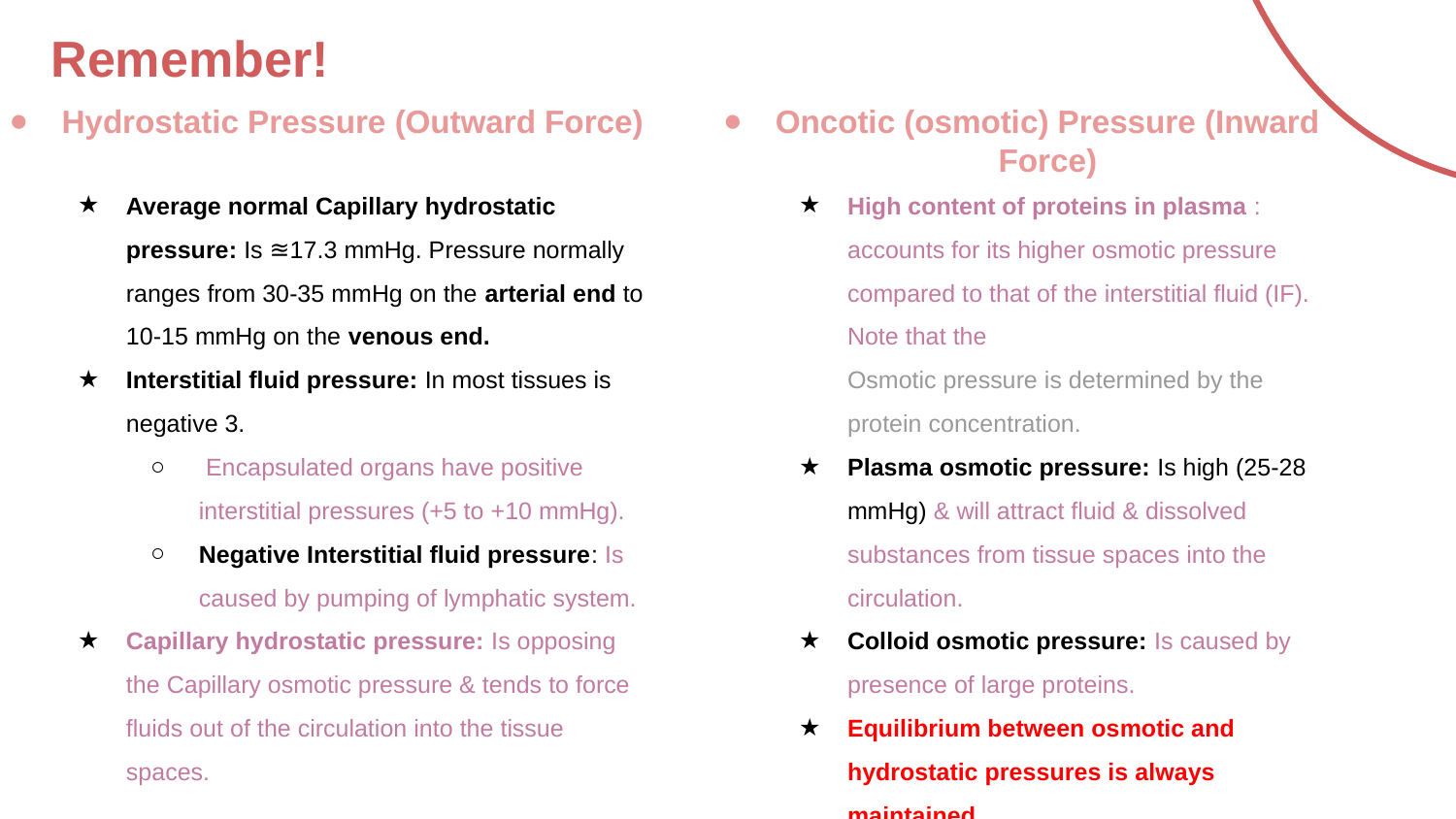

# Remember!
Hydrostatic Pressure (Outward Force)
Oncotic (osmotic) Pressure (Inward Force)
Average normal Capillary hydrostatic pressure: Is ≊17.3 mmHg. Pressure normally ranges from 30-35 mmHg on the arterial end to 10-15 mmHg on the venous end.
Interstitial fluid pressure: In most tissues is negative 3.
 Encapsulated organs have positive interstitial pressures (+5 to +10 mmHg).
Negative Interstitial fluid pressure: Is caused by pumping of lymphatic system.
Capillary hydrostatic pressure: Is opposing the Capillary osmotic pressure & tends to force fluids out of the circulation into the tissue spaces.
High content of proteins in plasma : accounts for its higher osmotic pressure compared to that of the interstitial fluid (IF). Note that the
Osmotic pressure is determined by the protein concentration.
Plasma osmotic pressure: Is high (25-28 mmHg) & will attract fluid & dissolved substances from tissue spaces into the circulation.
Colloid osmotic pressure: Is caused by presence of large proteins.
Equilibrium between osmotic and hydrostatic pressures is always maintained.